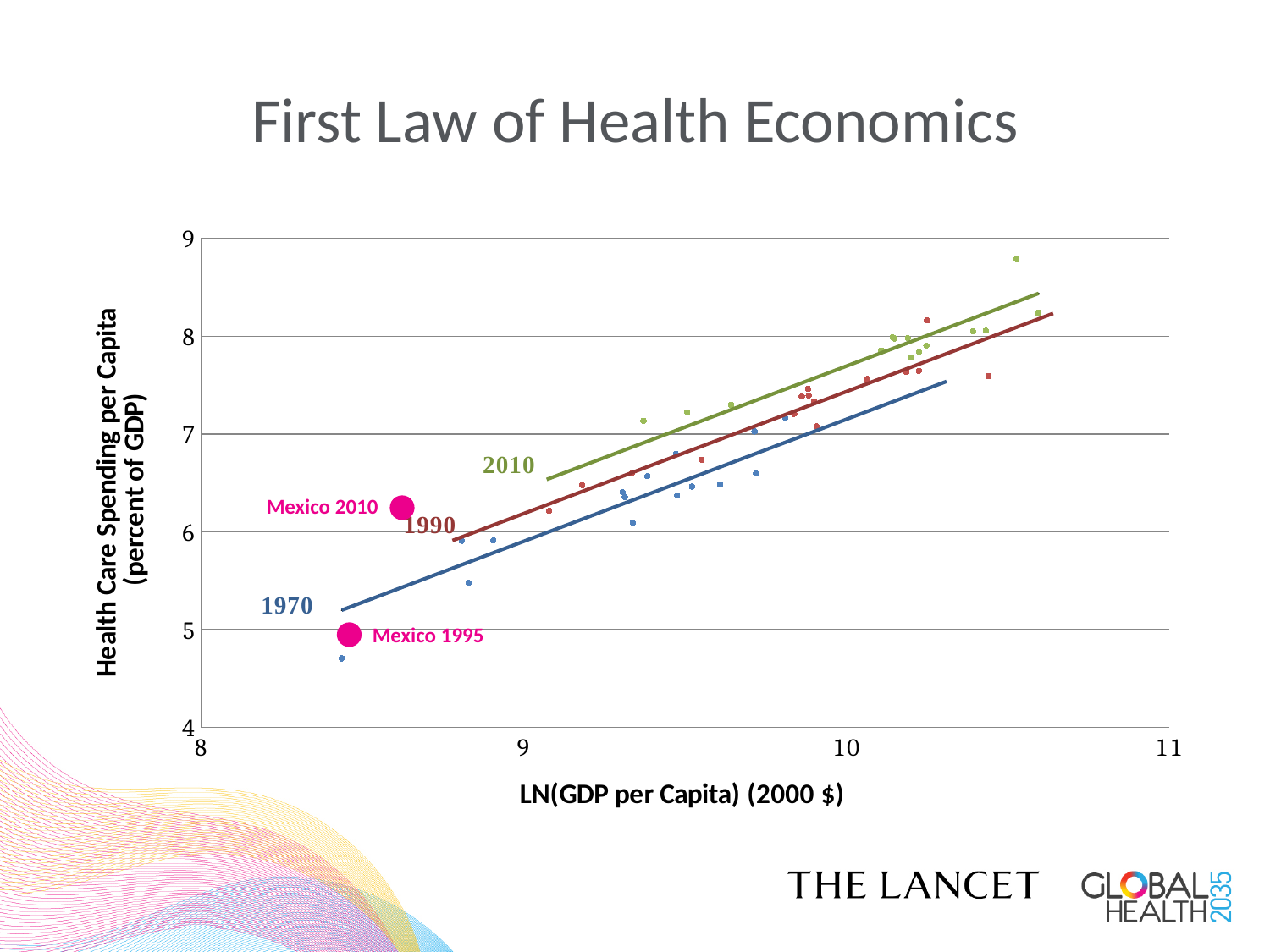

# First Law of Health Economics

### Chart

| Category |  |  |  |  |  |  |
|---|---|---|---|---|---|---|
Mexico 2010

Mexico 1995